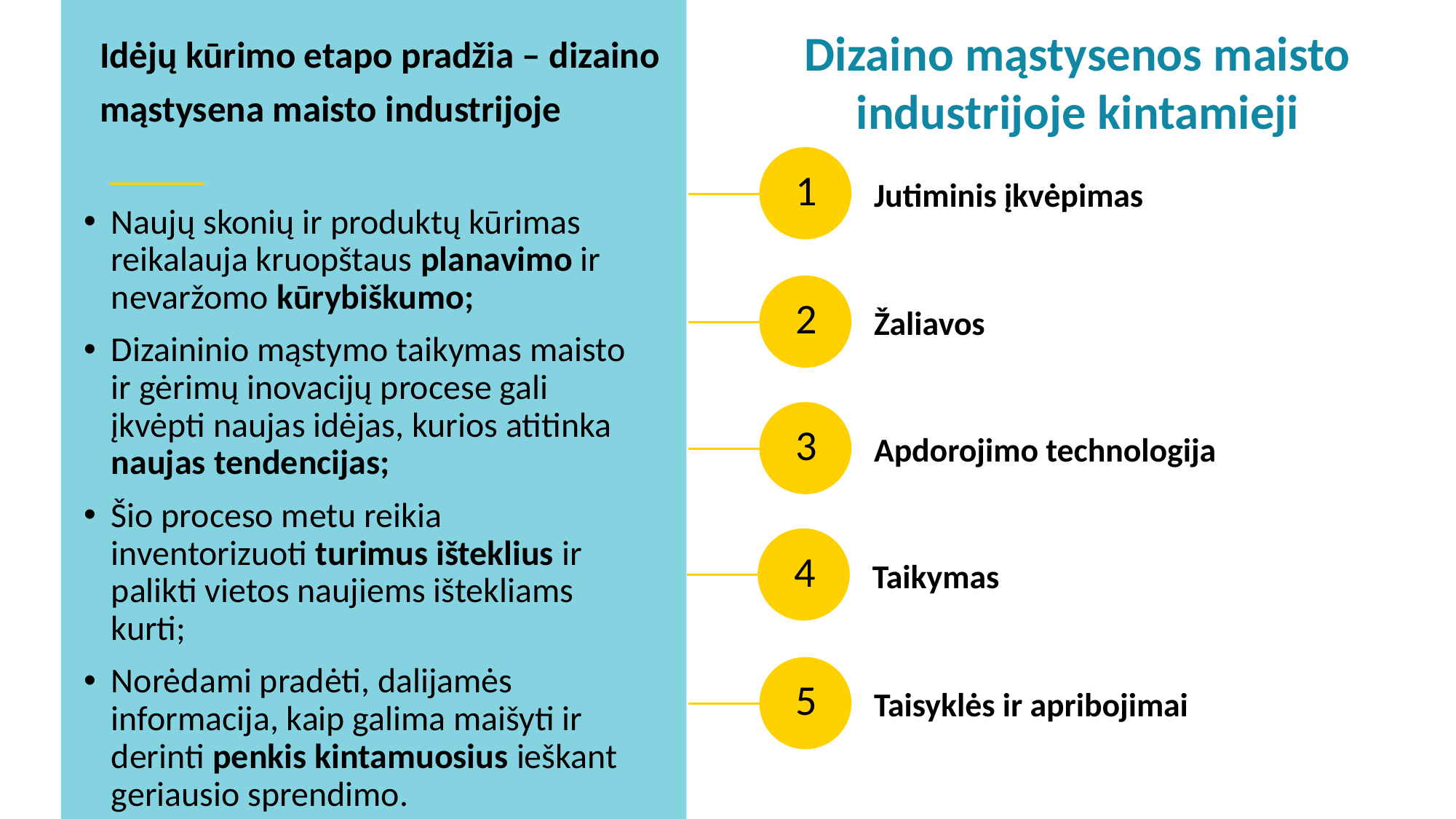

Idėjų kūrimo etapo pradžia – dizaino mąstysena maisto industrijoje
Dizaino mąstysenos maisto industrijoje kintamieji
Jutiminis įkvėpimas
1
Naujų skonių ir produktų kūrimas reikalauja kruopštaus planavimo ir nevaržomo kūrybiškumo;
Dizaininio mąstymo taikymas maisto ir gėrimų inovacijų procese gali įkvėpti naujas idėjas, kurios atitinka naujas tendencijas;
Šio proceso metu reikia inventorizuoti turimus išteklius ir palikti vietos naujiems ištekliams kurti;
Norėdami pradėti, dalijamės informacija, kaip galima maišyti ir derinti penkis kintamuosius ieškant geriausio sprendimo.

Žaliavos
2
Apdorojimo technologija
3
Taikymas
4
Taisyklės ir apribojimai
5